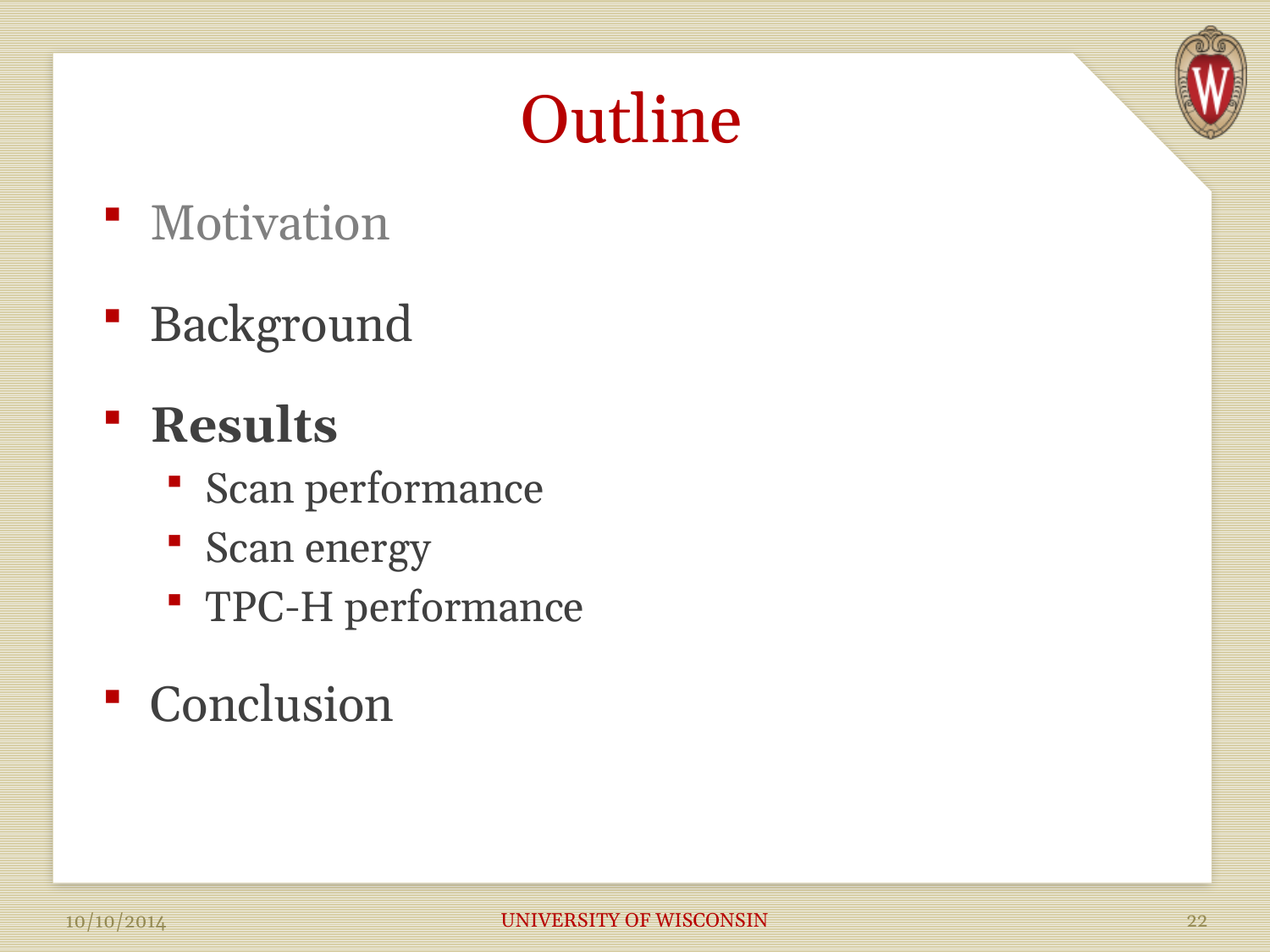

# Outline
Motivation
Background
Results
Scan performance
Scan energy
TPC-H performance
Conclusion
UNIVERSITY OF WISCONSIN
22
10/10/2014